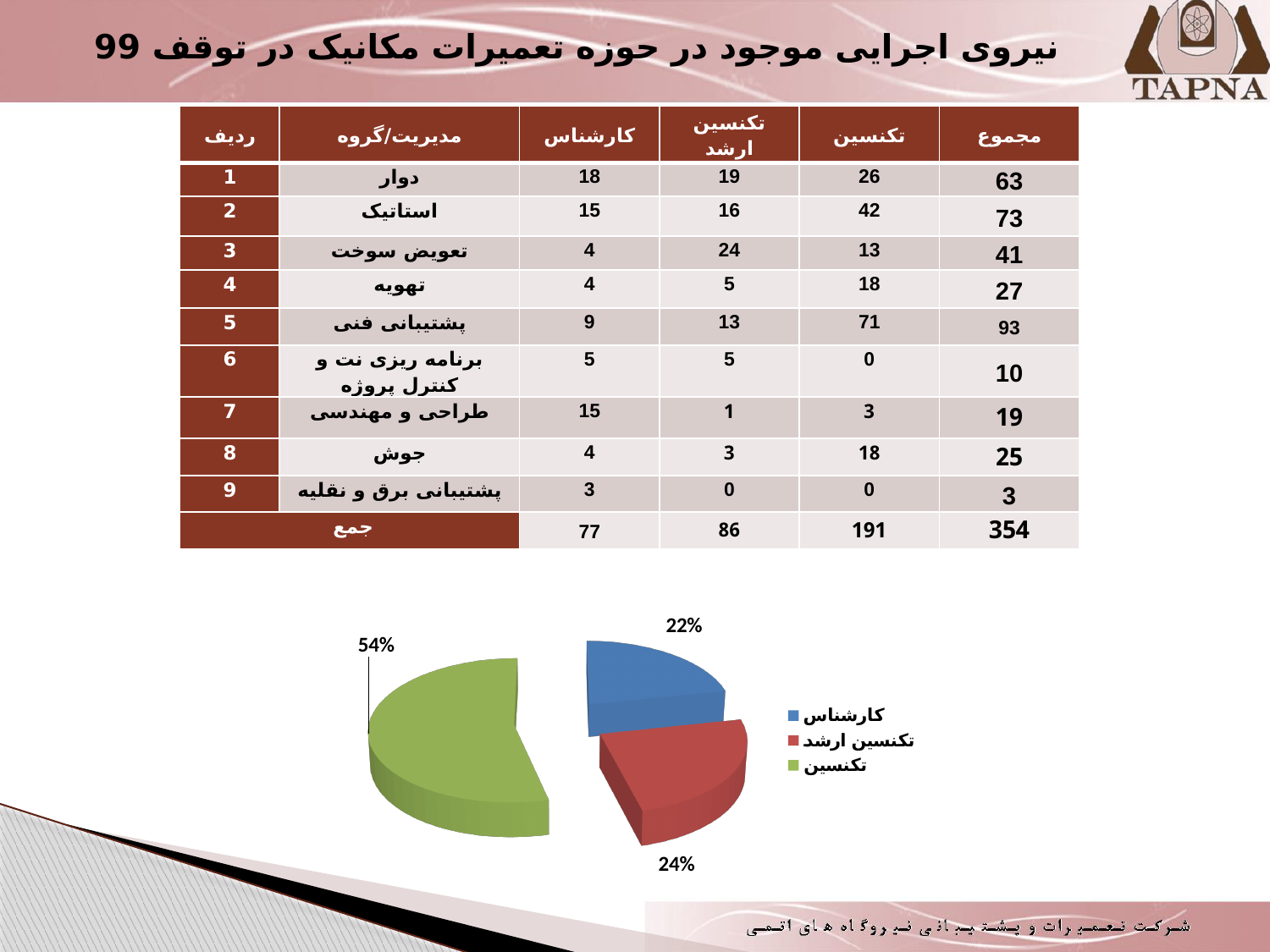

# نیروی اجرایی موجود در حوزه تعمیرات مکانیک در توقف 99
| ردیف | مدیریت/گروه | کارشناس | تکنسین ارشد | تکنسین | مجموع |
| --- | --- | --- | --- | --- | --- |
| 1 | دوار | 18 | 19 | 26 | 63 |
| 2 | استاتیک | 15 | 16 | 42 | 73 |
| 3 | تعویض سوخت | 4 | 24 | 13 | 41 |
| 4 | تهویه | 4 | 5 | 18 | 27 |
| 5 | پشتیبانی فنی | 9 | 13 | 71 | 93 |
| 6 | برنامه ریزی نت و کنترل پروژه | 5 | 5 | 0 | 10 |
| 7 | طراحی و مهندسی | 15 | 1 | 3 | 19 |
| 8 | جوش | 4 | 3 | 18 | 25 |
| 9 | پشتیبانی برق و نقلیه | 3 | 0 | 0 | 3 |
| جمع |  | 77 | 86 | 191 | 354 |

[unsupported chart]